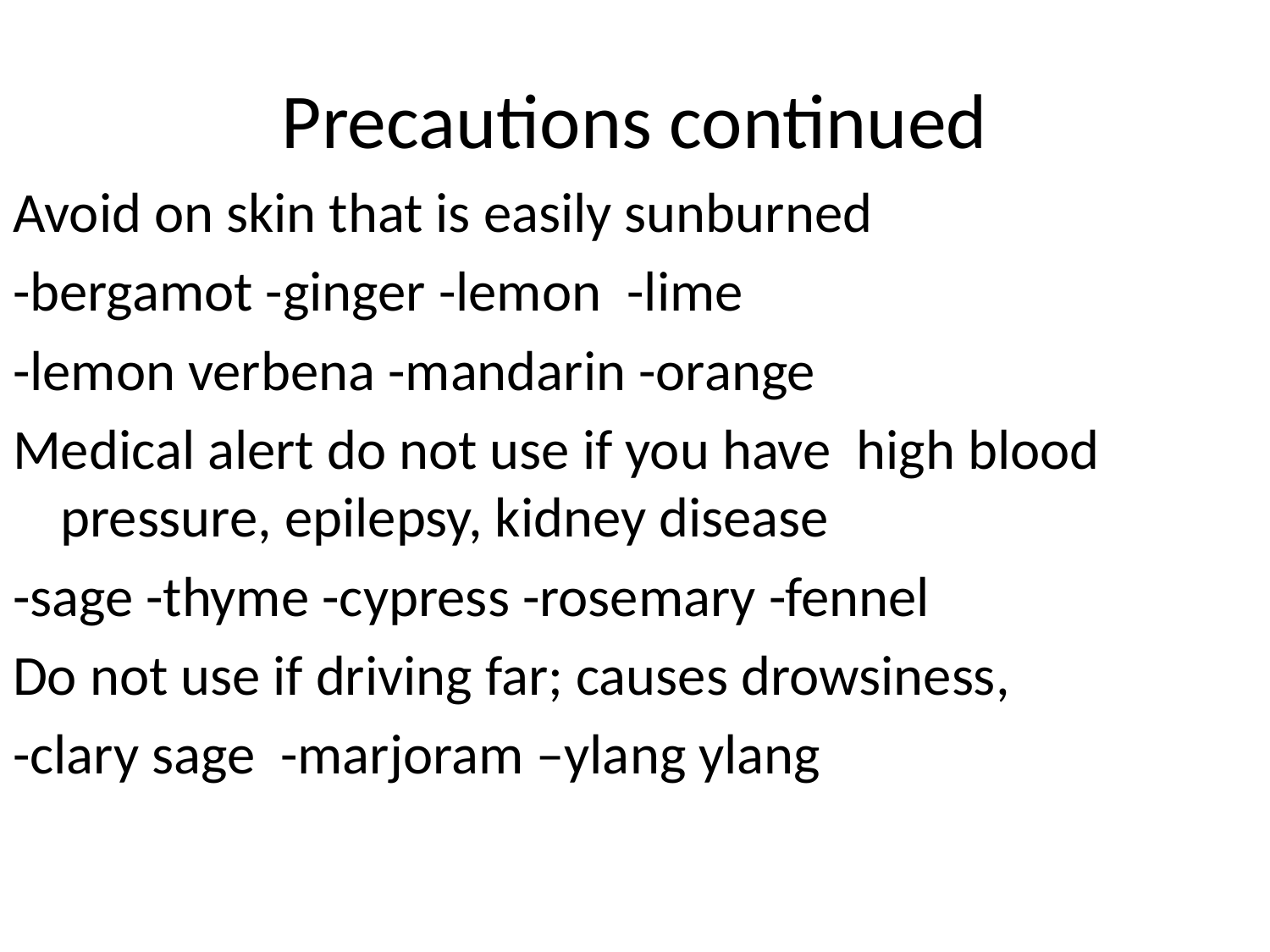

# Precautions continued
Avoid on skin that is easily sunburned
-bergamot -ginger -lemon  -lime
-lemon verbena -mandarin -orange
Medical alert do not use if you have  high blood pressure, epilepsy, kidney disease
-sage -thyme -cypress -rosemary -fennel
Do not use if driving far; causes drowsiness,
-clary sage  -marjoram –ylang ylang